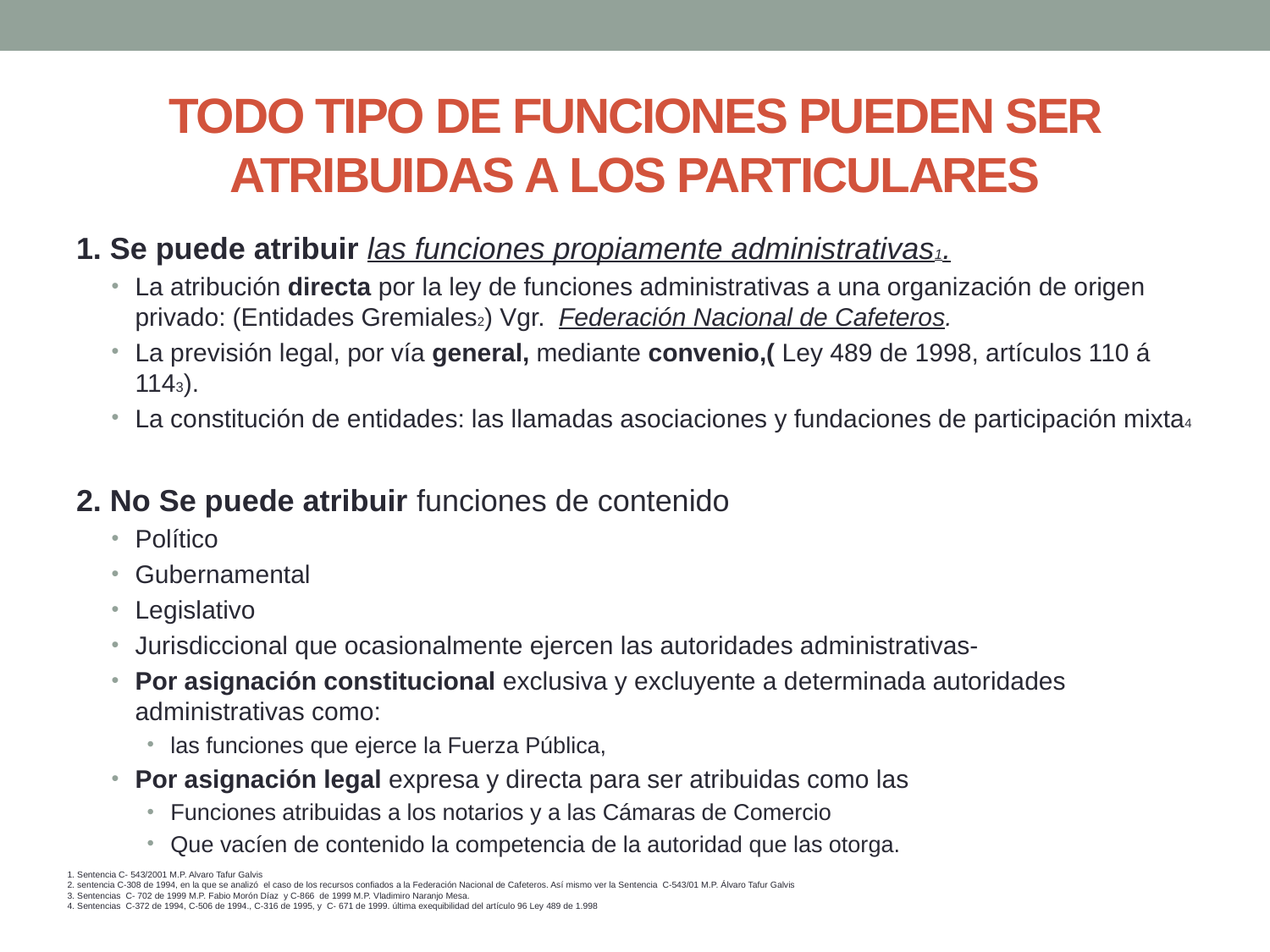

# TODO TIPO DE FUNCIONES PUEDEN SER ATRIBUIDAS A LOS PARTICULARES
1. Se puede atribuir las funciones propiamente administrativas1.
La atribución directa por la ley de funciones administrativas a una organización de origen privado: (Entidades Gremiales2) Vgr.  Federación Nacional de Cafeteros.
La previsión legal, por vía general, mediante convenio,( Ley 489 de 1998, artículos 110 á 1143).
La constitución de entidades: las llamadas asociaciones y fundaciones de participación mixta4

2. No Se puede atribuir funciones de contenido
Político
Gubernamental
Legislativo
Jurisdiccional que ocasionalmente ejercen las autoridades administrativas-
Por asignación constitucional exclusiva y excluyente a determinada autoridades administrativas como:
las funciones que ejerce la Fuerza Pública,
Por asignación legal expresa y directa para ser atribuidas como las
Funciones atribuidas a los notarios y a las Cámaras de Comercio
Que vacíen de contenido la competencia de la autoridad que las otorga.

1. Sentencia C- 543/2001 M.P. Alvaro Tafur Galvis
2. sentencia C-308 de 1994, en la que se analizó  el caso de los recursos confiados a la Federación Nacional de Cafeteros. Así mismo ver la Sentencia  C-543/01 M.P. Álvaro Tafur Galvis
3. Sentencias  C- 702 de 1999 M.P. Fabio Morón Díaz  y C-866  de 1999 M.P. Vladimiro Naranjo Mesa.
4. Sentencias  C-372 de 1994, C-506 de 1994., C-316 de 1995, y  C- 671 de 1999. última exequibilidad del artículo 96 Ley 489 de 1.998